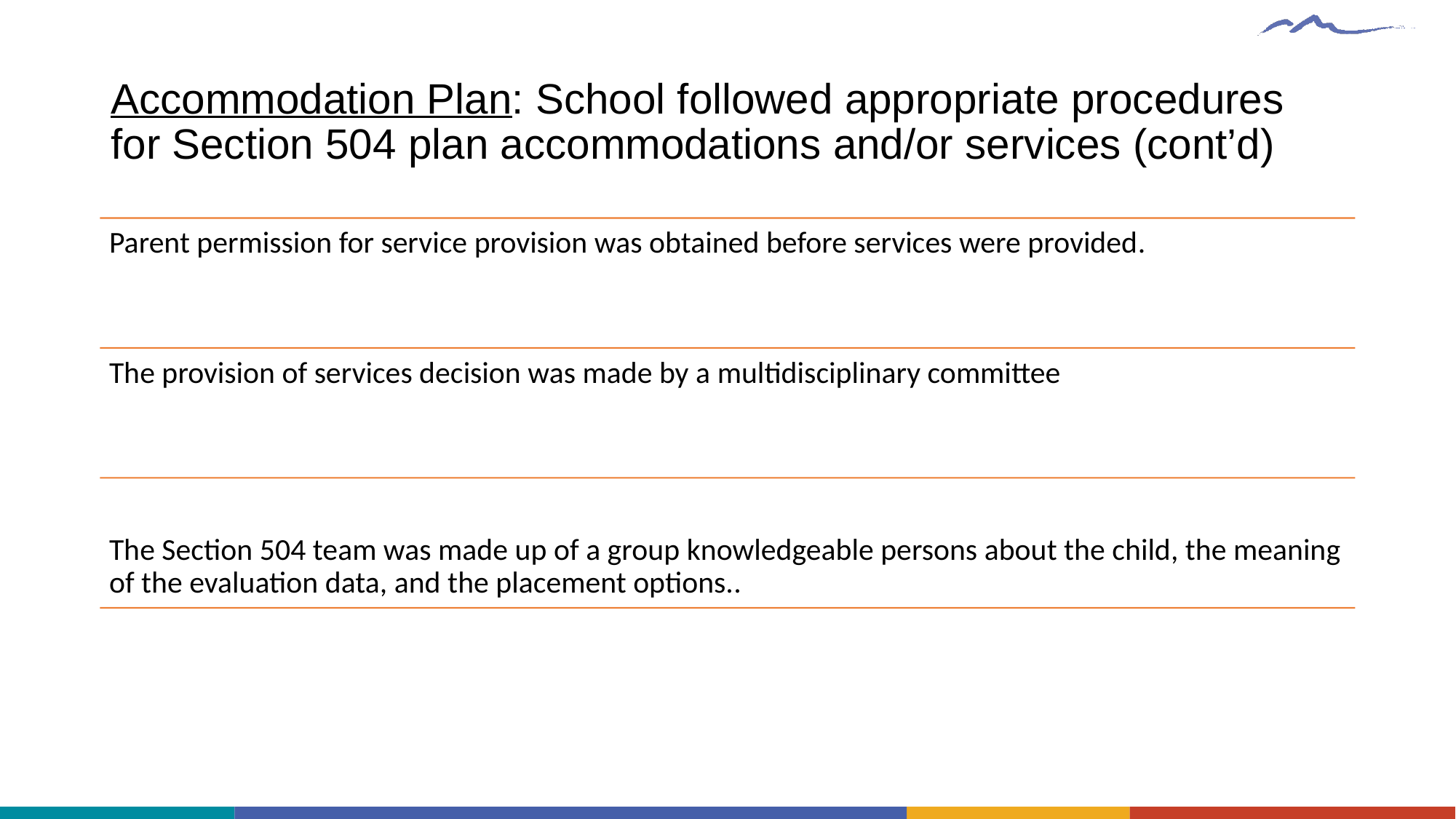

# Accommodation Plan: School followed appropriate procedures for Section 504 plan accommodations and/or services (cont’d)
Parent permission for service provision was obtained before services were provided.
The provision of services decision was made by a multidisciplinary committee

The Section 504 team was made up of a group knowledgeable persons about the child, the meaning of the evaluation data, and the placement options..